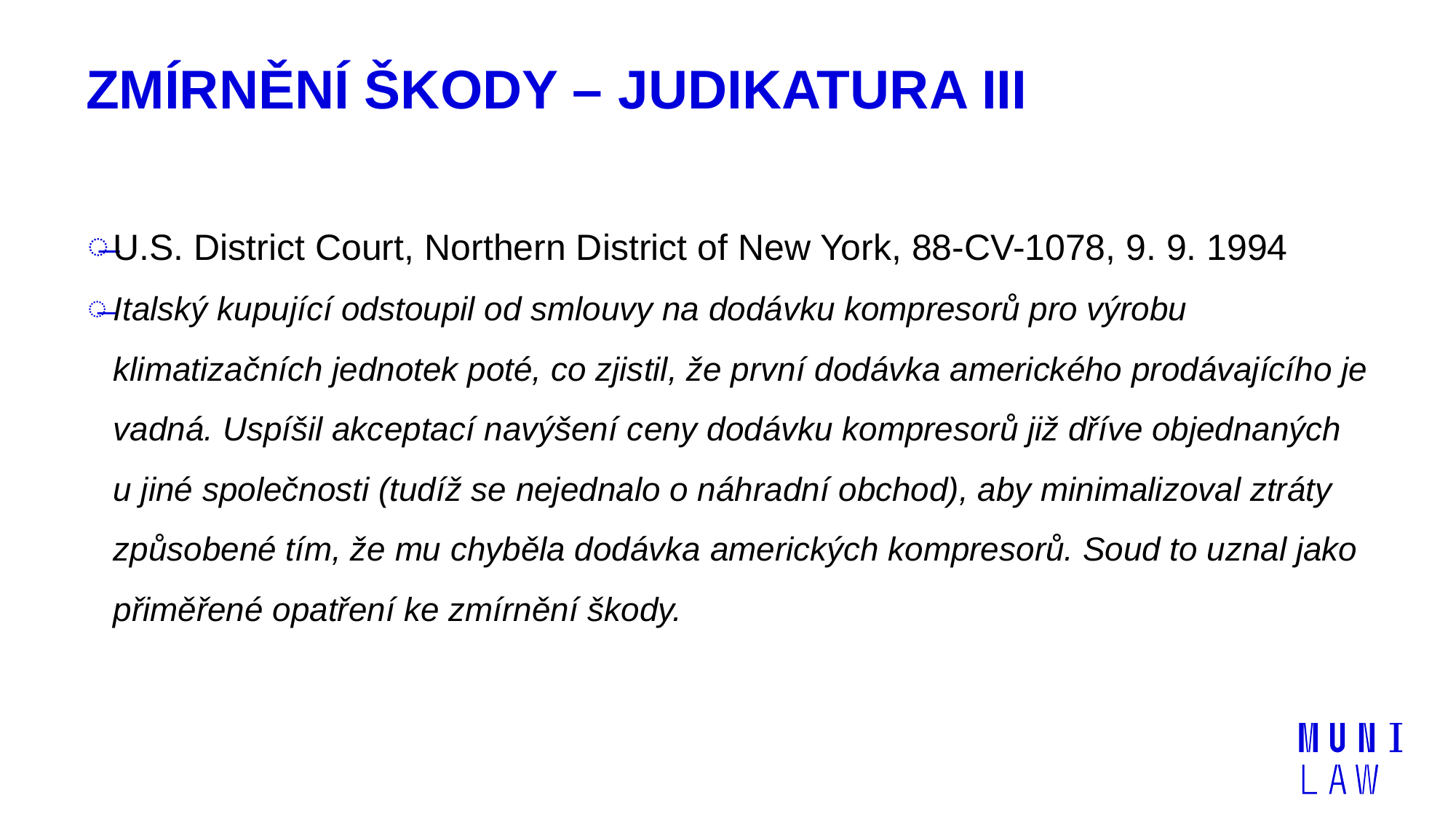

# Zmírnění škody – judikatura III
U.S. District Court, Northern District of New York, 88-CV-1078, 9. 9. 1994
Italský kupující odstoupil od smlouvy na dodávku kompresorů pro výrobu klimatizačních jednotek poté, co zjistil, že první dodávka amerického prodávajícího je vadná. Uspíšil akceptací navýšení ceny dodávku kompresorů již dříve objednaných u jiné společnosti (tudíž se nejednalo o náhradní obchod), aby minimalizoval ztráty způsobené tím, že mu chyběla dodávka amerických kompresorů. Soud to uznal jako přiměřené opatření ke zmírnění škody.